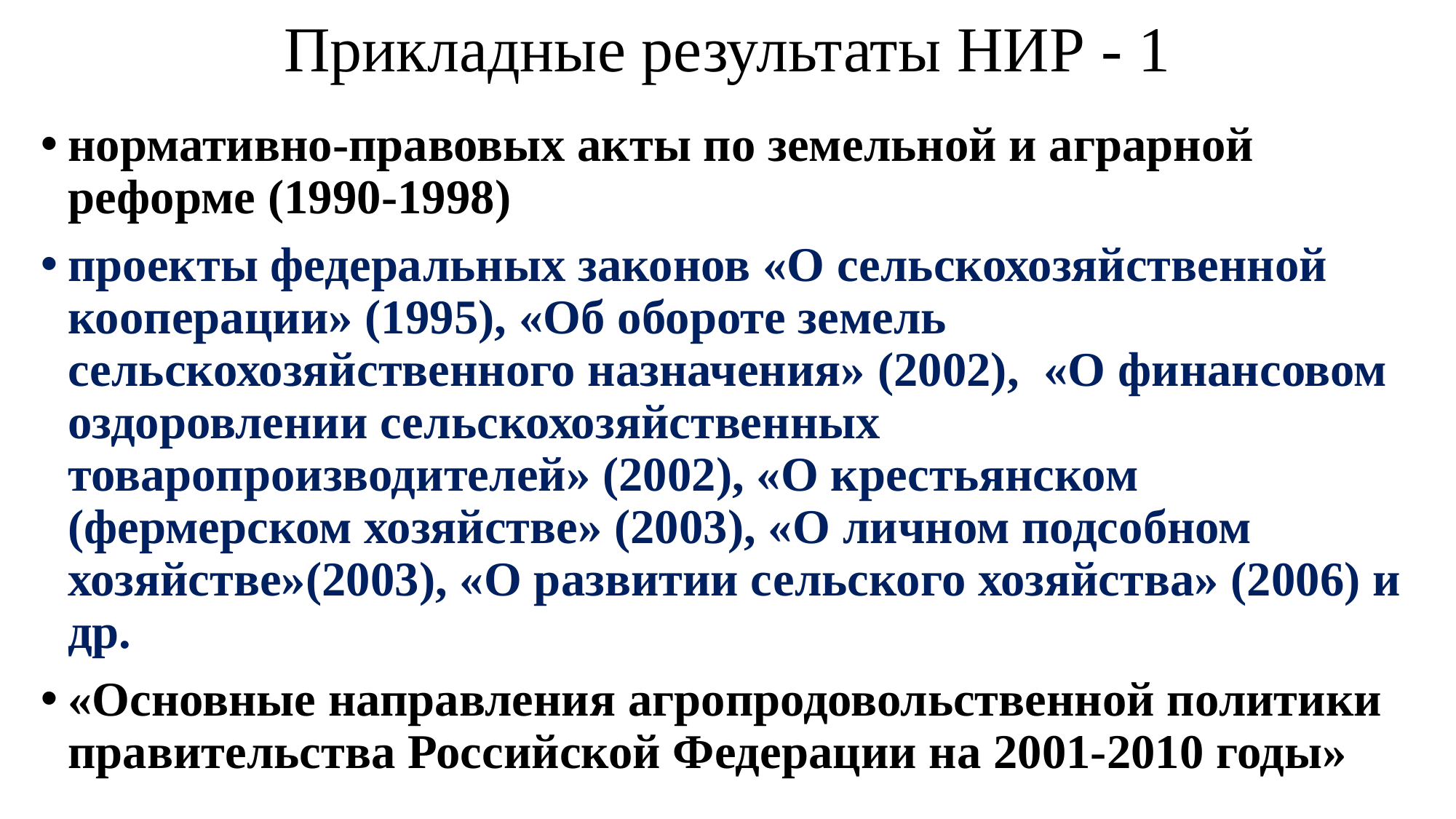

# Прикладные результаты НИР - 1
нормативно-правовых акты по земельной и аграрной реформе (1990-1998)
проекты федеральных законов «О сельскохозяйственной кооперации» (1995), «Об обороте земель сельскохозяйственного назначения» (2002),  «О финансовом оздоровлении сельскохозяйственных товаропроизводителей» (2002), «О крестьянском (фермерском хозяйстве» (2003), «О личном подсобном хозяйстве»(2003), «О развитии сельского хозяйства» (2006) и др.
«Основные направления агропродовольственной политики правительства Российской Федерации на 2001-2010 годы»